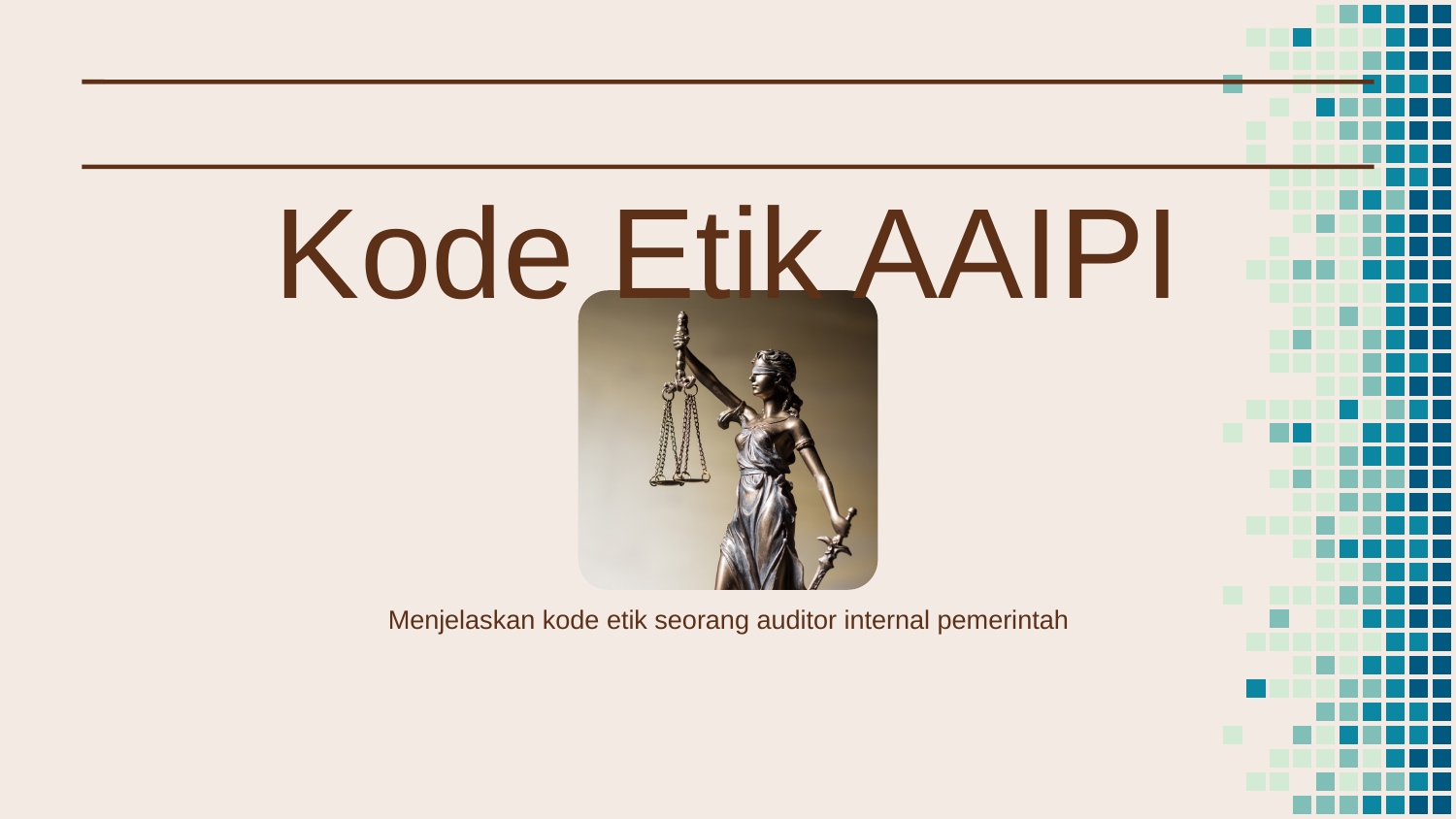

Kode Etik AAIPI

Menjelaskan kode etik seorang auditor internal pemerintah